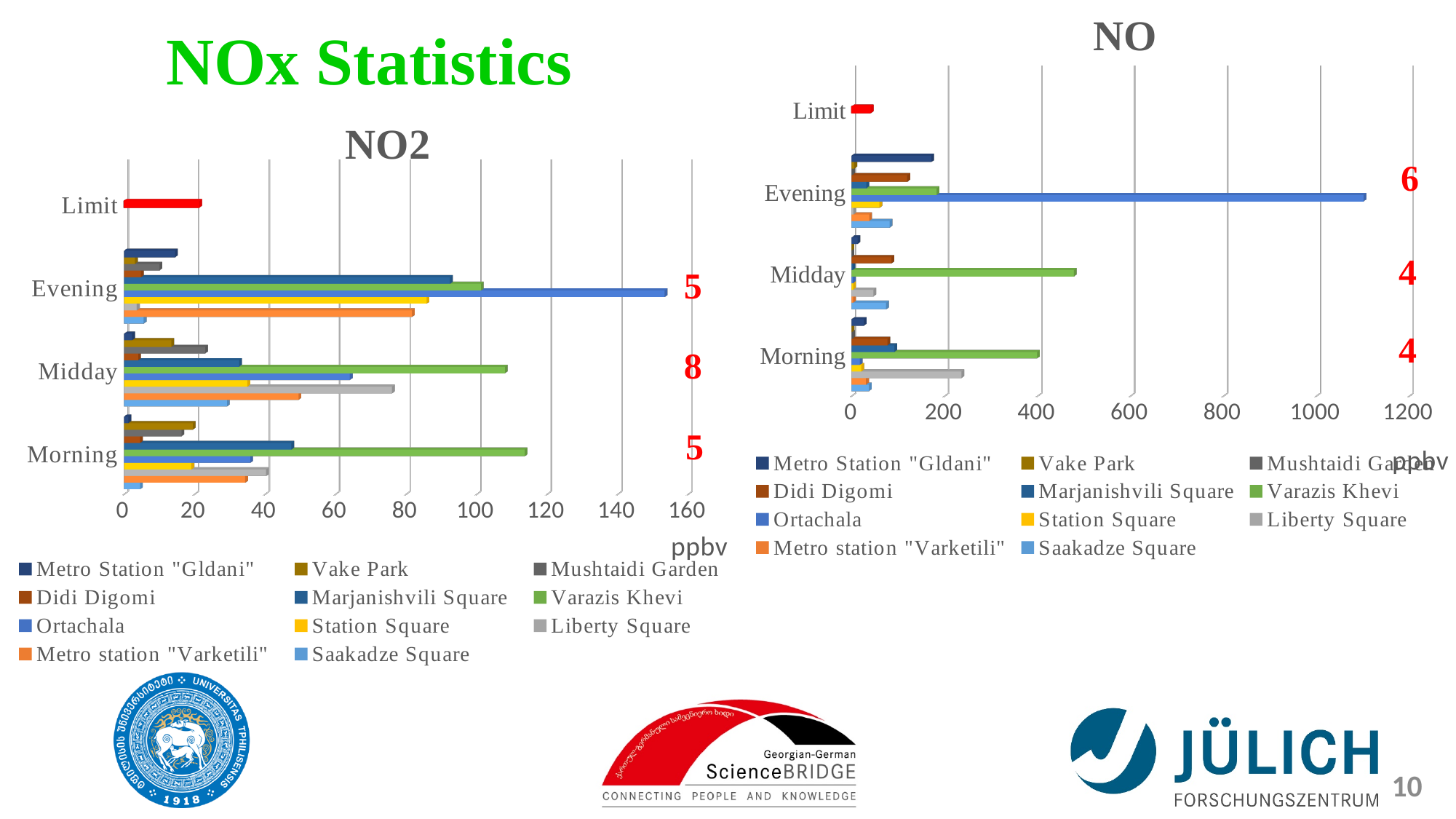

# NOx Statistics

[unsupported chart]

[unsupported chart]

6
4
5
4
8
5
10